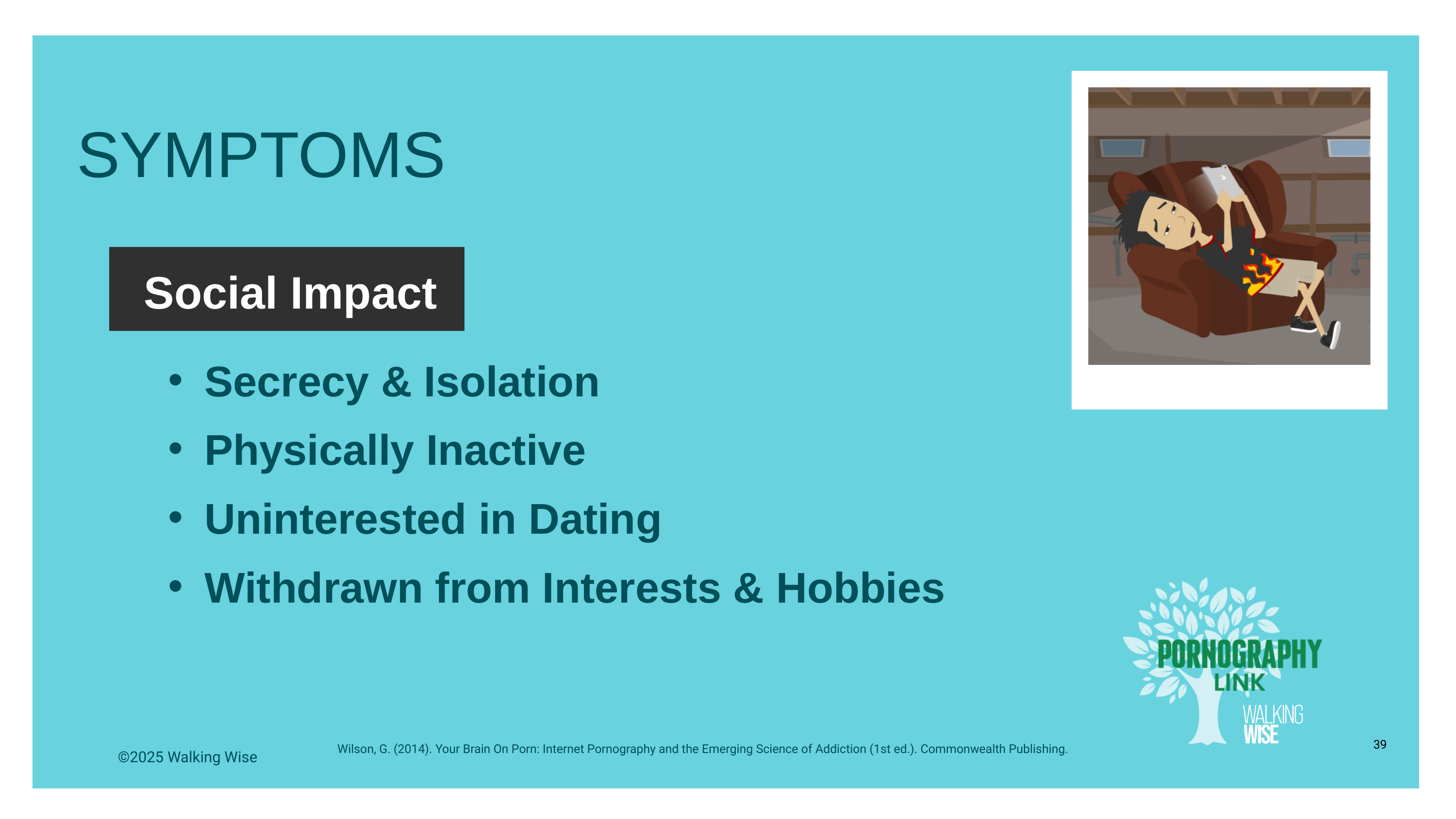

LESSON PLANS

SYMPTOMS

 Social Impact
Secrecy & Isolation
Physically Inactive
Uninterested in Dating
Withdrawn from Interests & Hobbies

39
Wilson, G. (2014). Your Brain On Porn: Internet Pornography and the Emerging Science of Addiction (1st ed.). Commonwealth Publishing.
©2025 Walking Wise
3